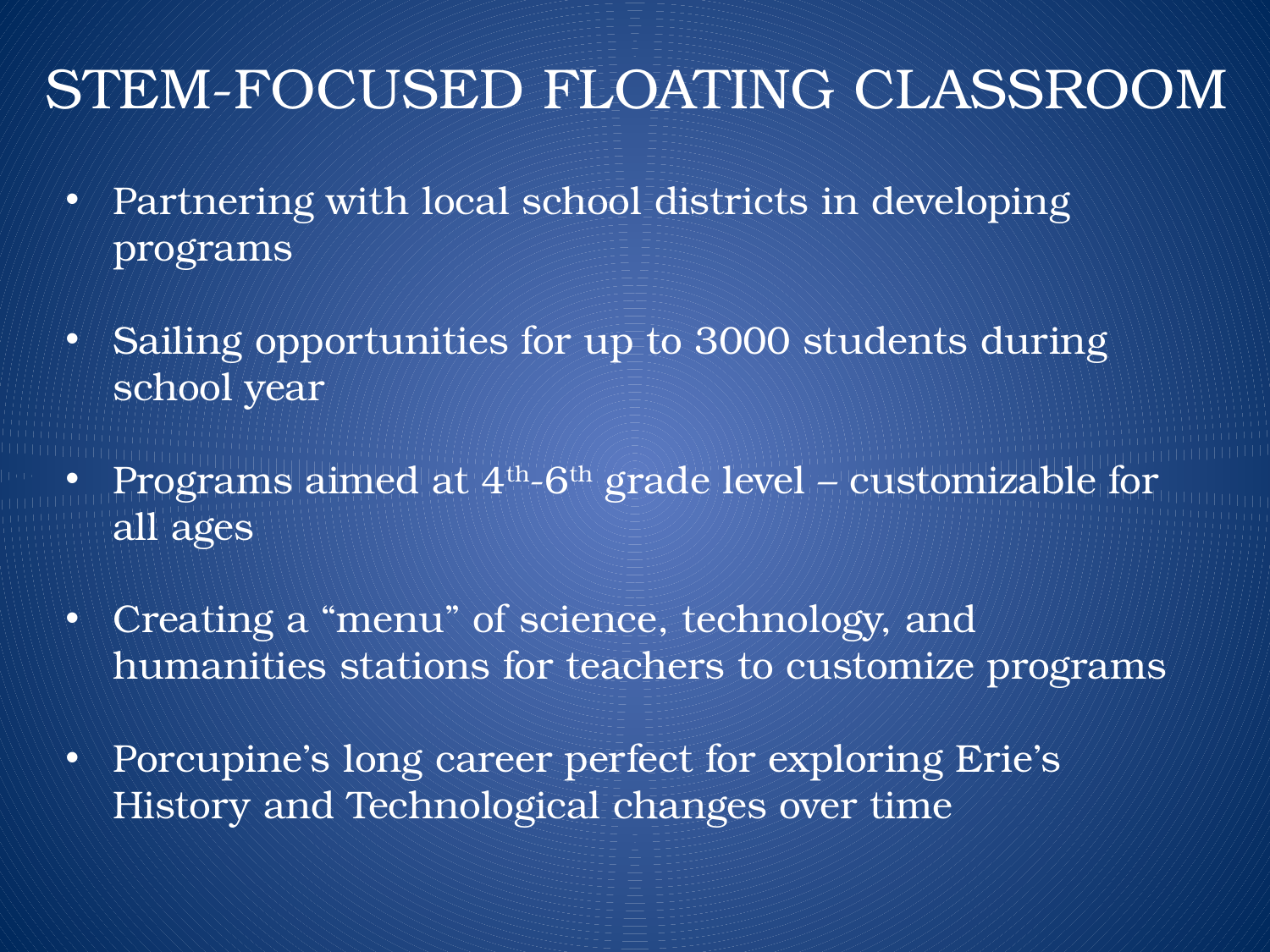

STEM-FOCUSED FLOATING CLASSROOM
Partnering with local school districts in developing programs

Sailing opportunities for up to 3000 students during school year

Programs aimed at 4th-6th grade level – customizable for all ages

Creating a “menu” of science, technology, and humanities stations for teachers to customize programs

Porcupine’s long career perfect for exploring Erie’s History and Technological changes over time